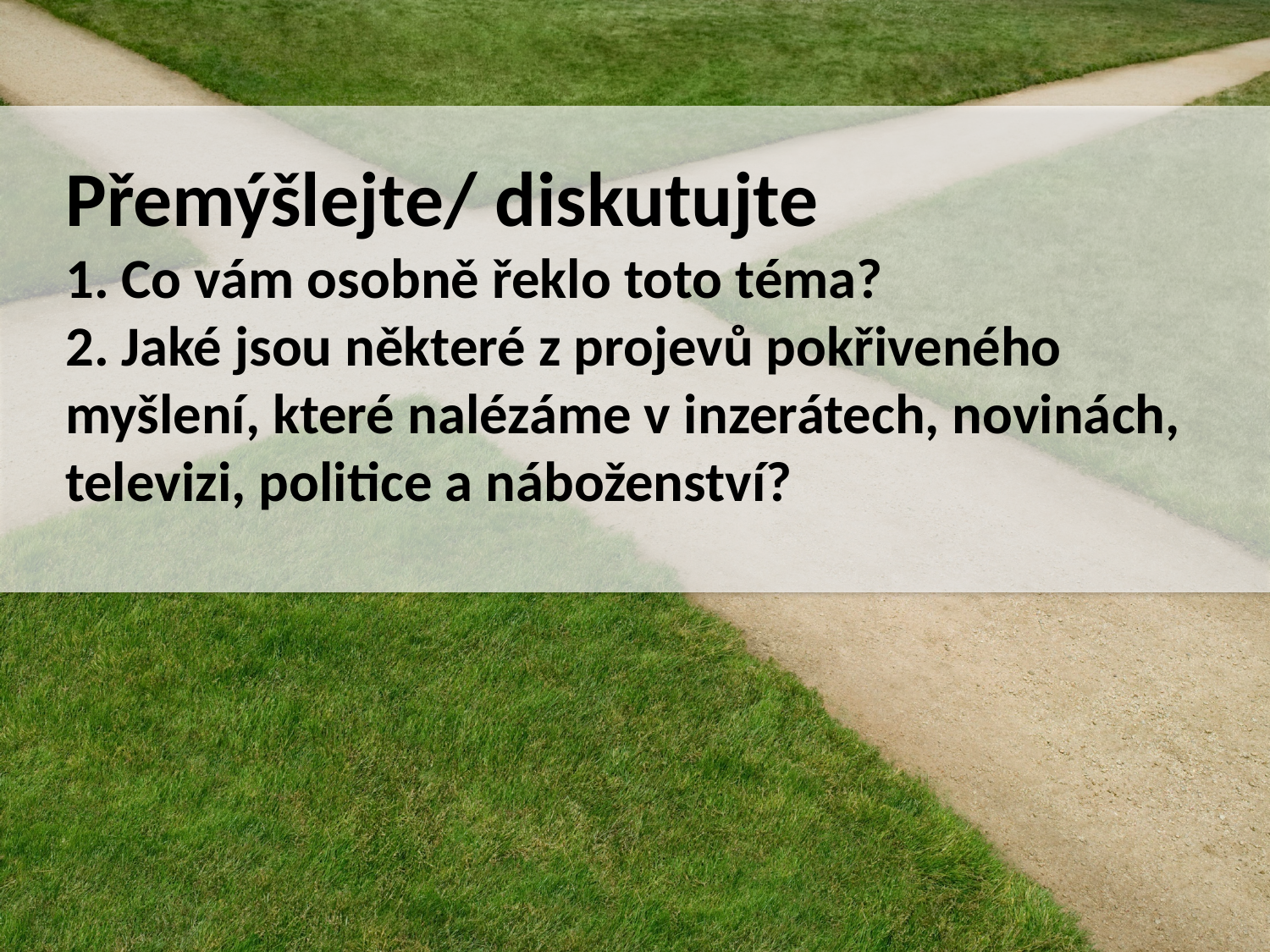

Přemýšlejte/ diskutujte
1. Co vám osobně řeklo toto téma?
2. Jaké jsou některé z projevů pokřiveného myšlení, které nalézáme v inzerátech, novinách, televizi, politice a náboženství?